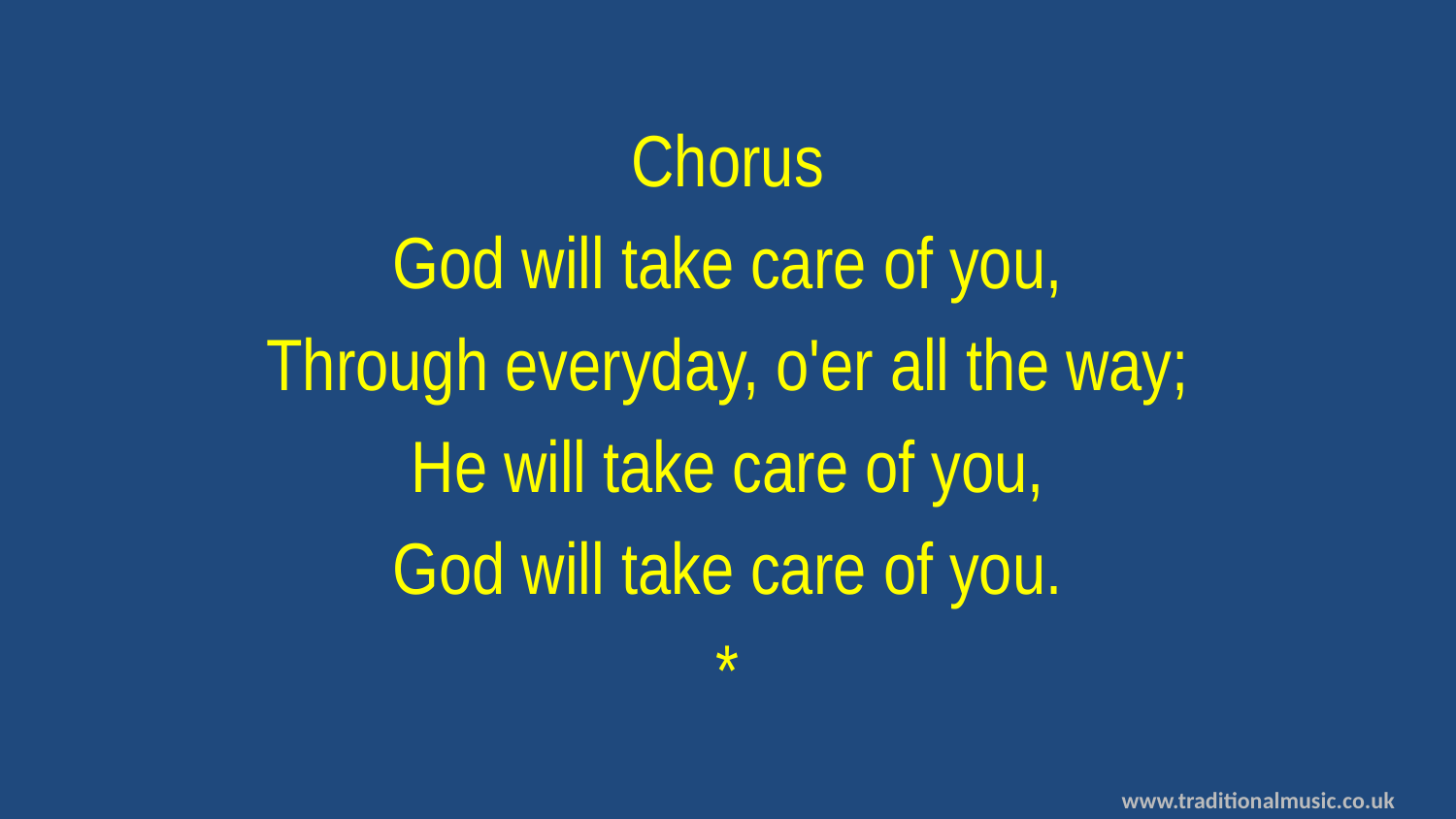

Chorus
God will take care of you,
Through everyday, o'er all the way;
He will take care of you,
God will take care of you.
*